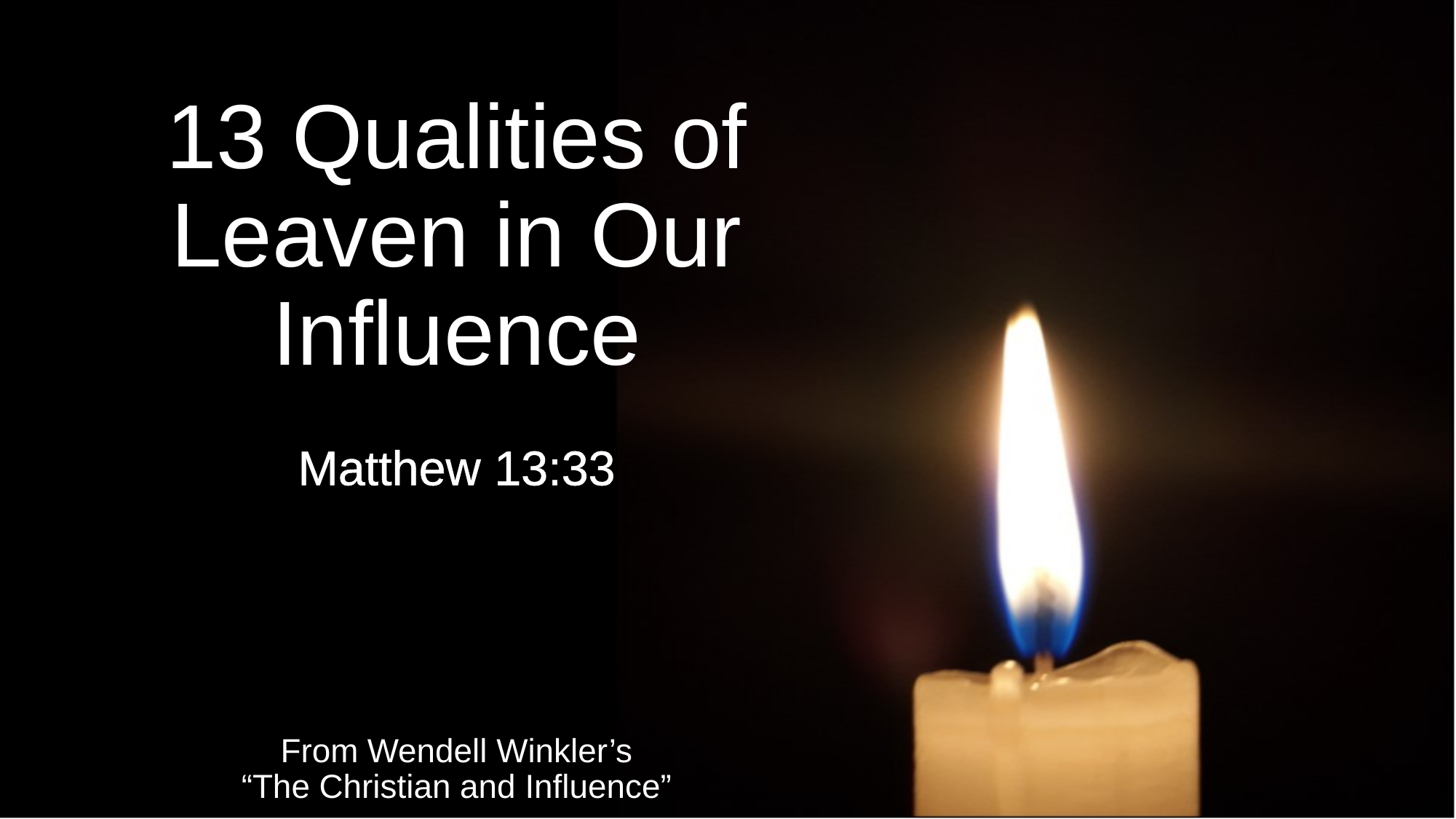

# 13 Qualities of Leaven in Our Influence
Matthew 13:33
From Wendell Winkler’s
“The Christian and Influence”